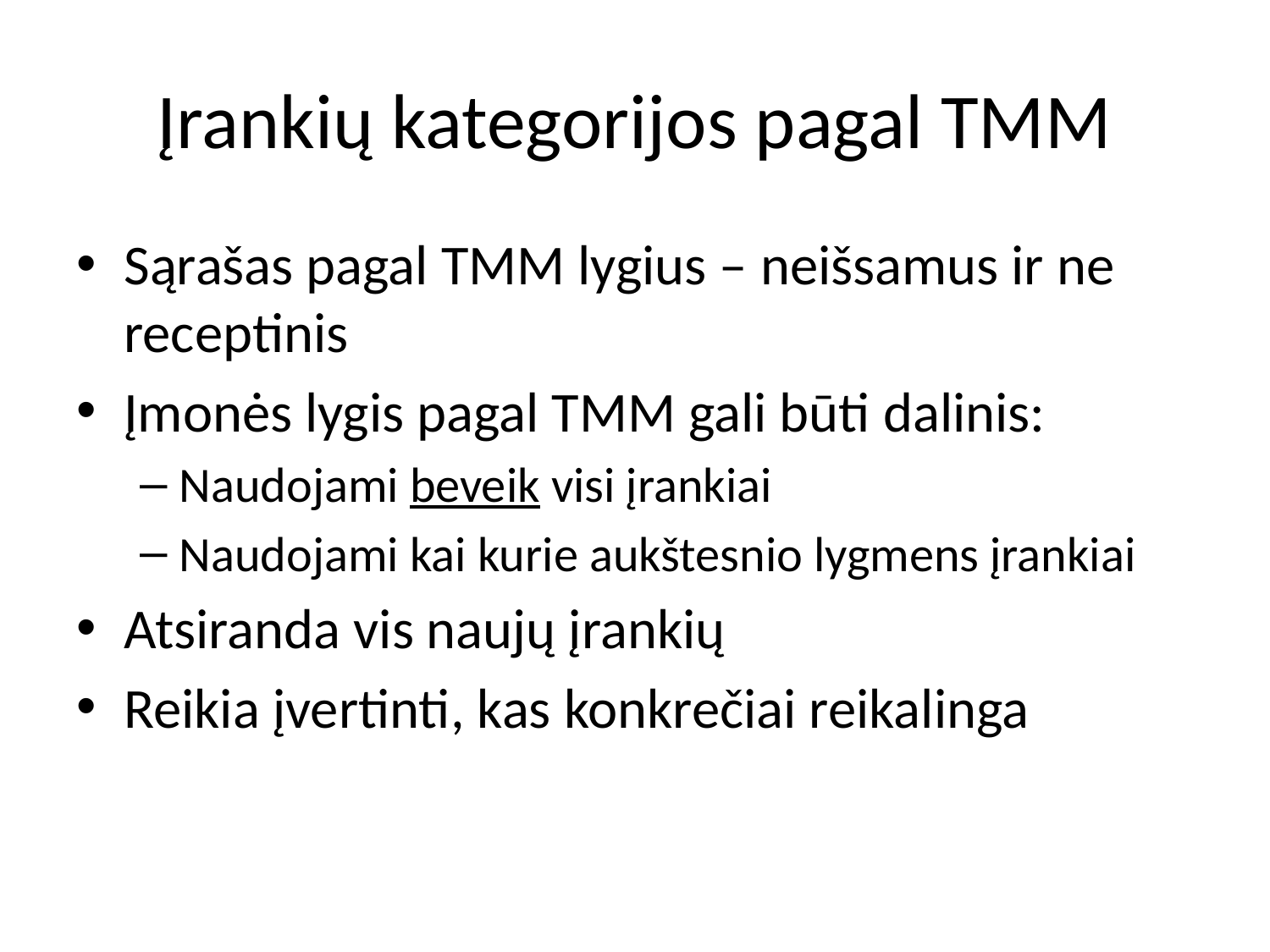

# Įrankių kategorijos pagal TMM
Sąrašas pagal TMM lygius – neišsamus ir ne receptinis
Įmonės lygis pagal TMM gali būti dalinis:
Naudojami beveik visi įrankiai
Naudojami kai kurie aukštesnio lygmens įrankiai
Atsiranda vis naujų įrankių
Reikia įvertinti, kas konkrečiai reikalinga